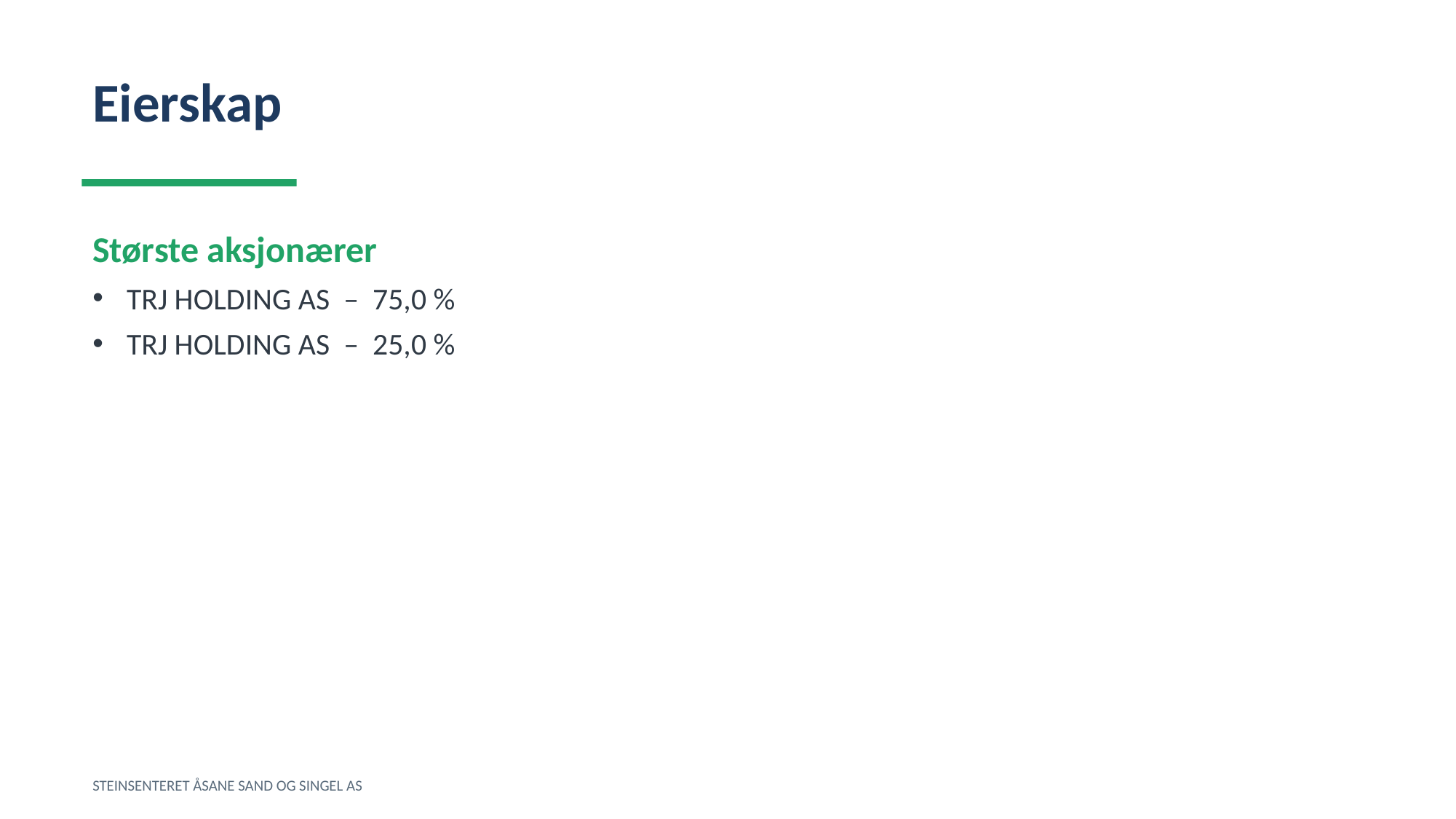

Eierskap

Største aksjonærer
TRJ HOLDING AS  –  75,0 %
TRJ HOLDING AS  –  25,0 %
STEINSENTERET ÅSANE SAND OG SINGEL AS